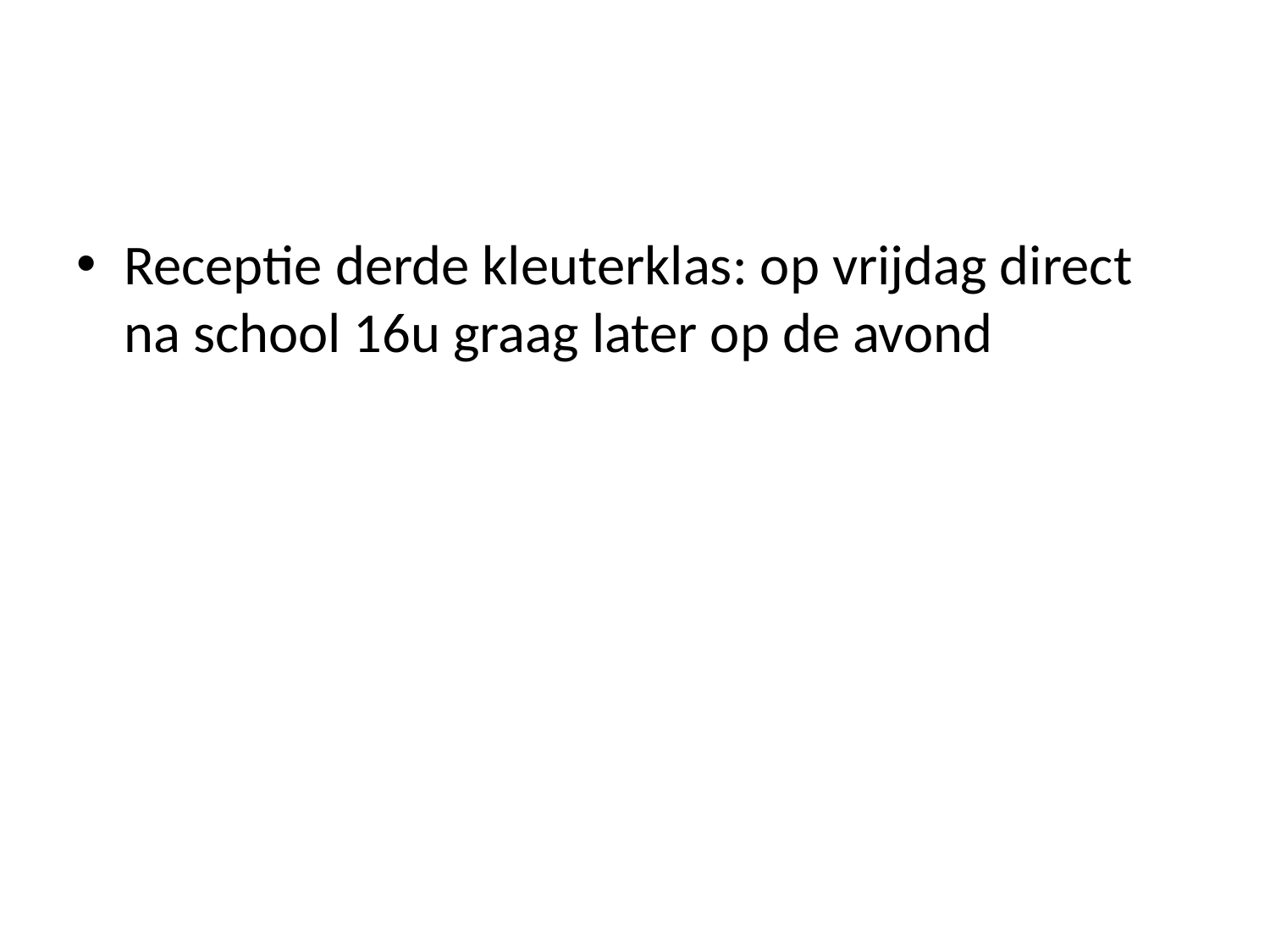

#
Receptie derde kleuterklas: op vrijdag direct na school 16u graag later op de avond